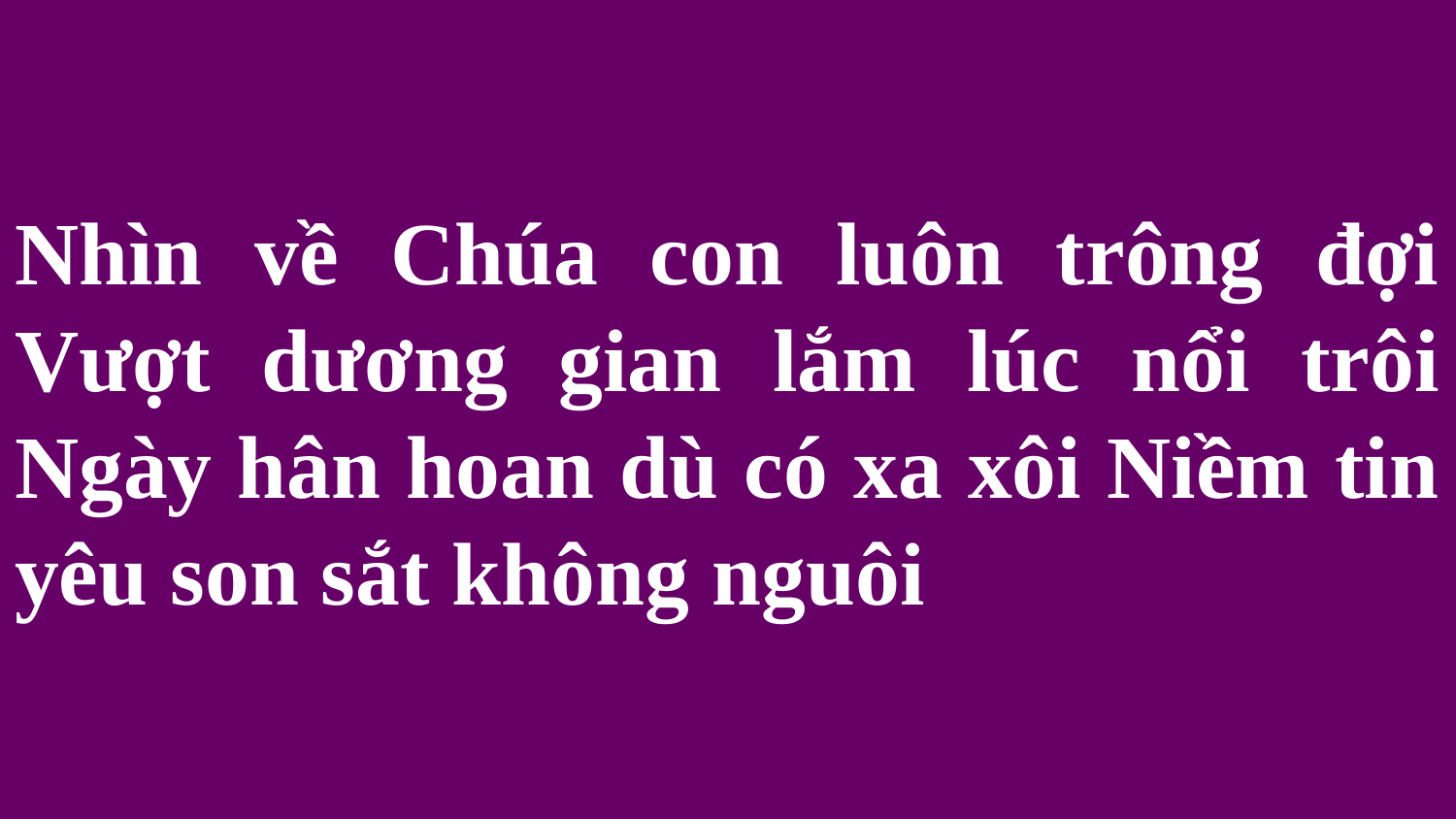

# Nhìn về Chúa con luôn trông đợi Vượt dương gian lắm lúc nổi trôi Ngày hân hoan dù có xa xôi Niềm tin yêu son sắt không nguôi